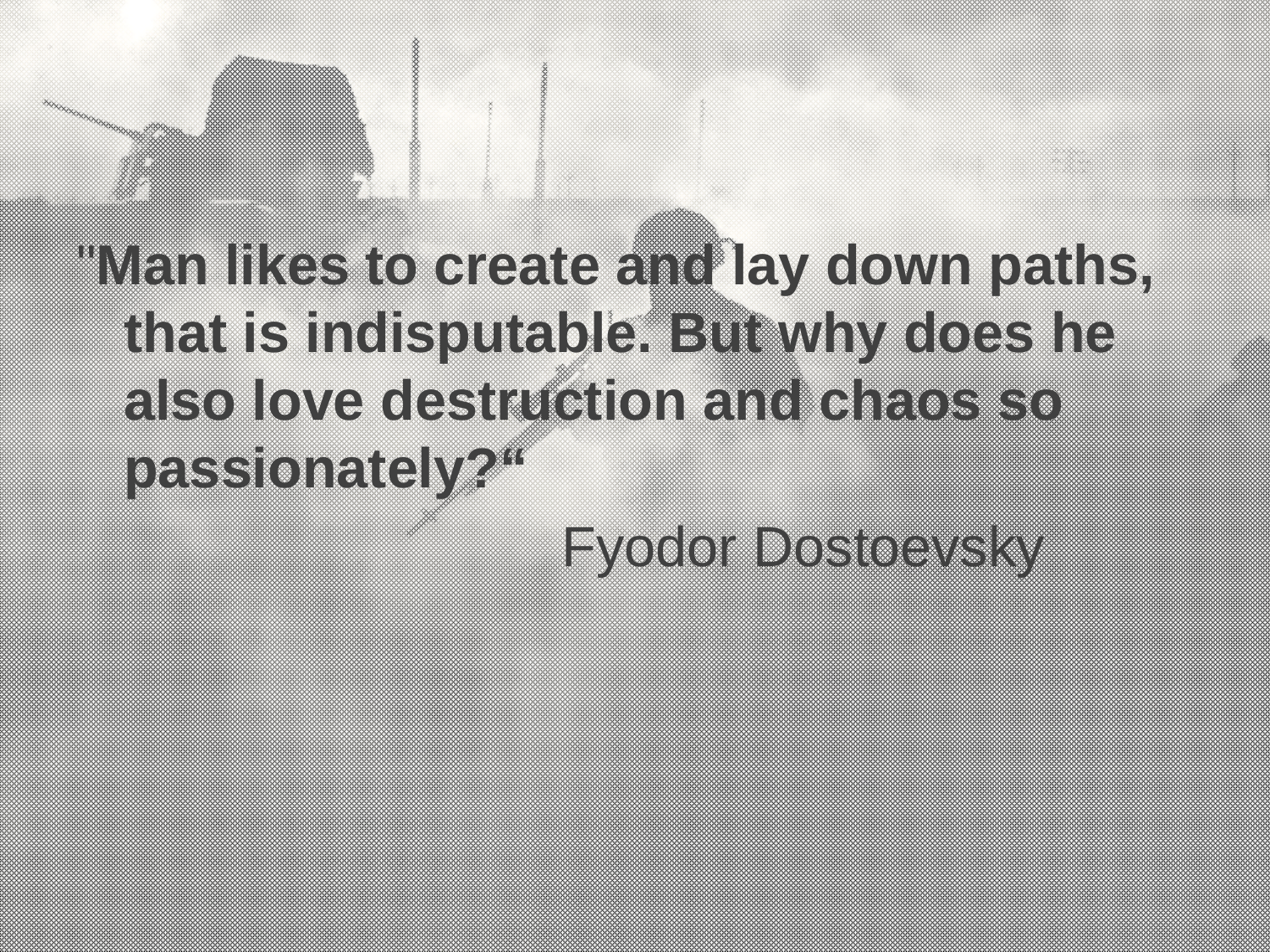

"Man likes to create and lay down paths, that is indisputable. But why does he also love destruction and chaos so passionately?“
                               Fyodor Dostoevsky